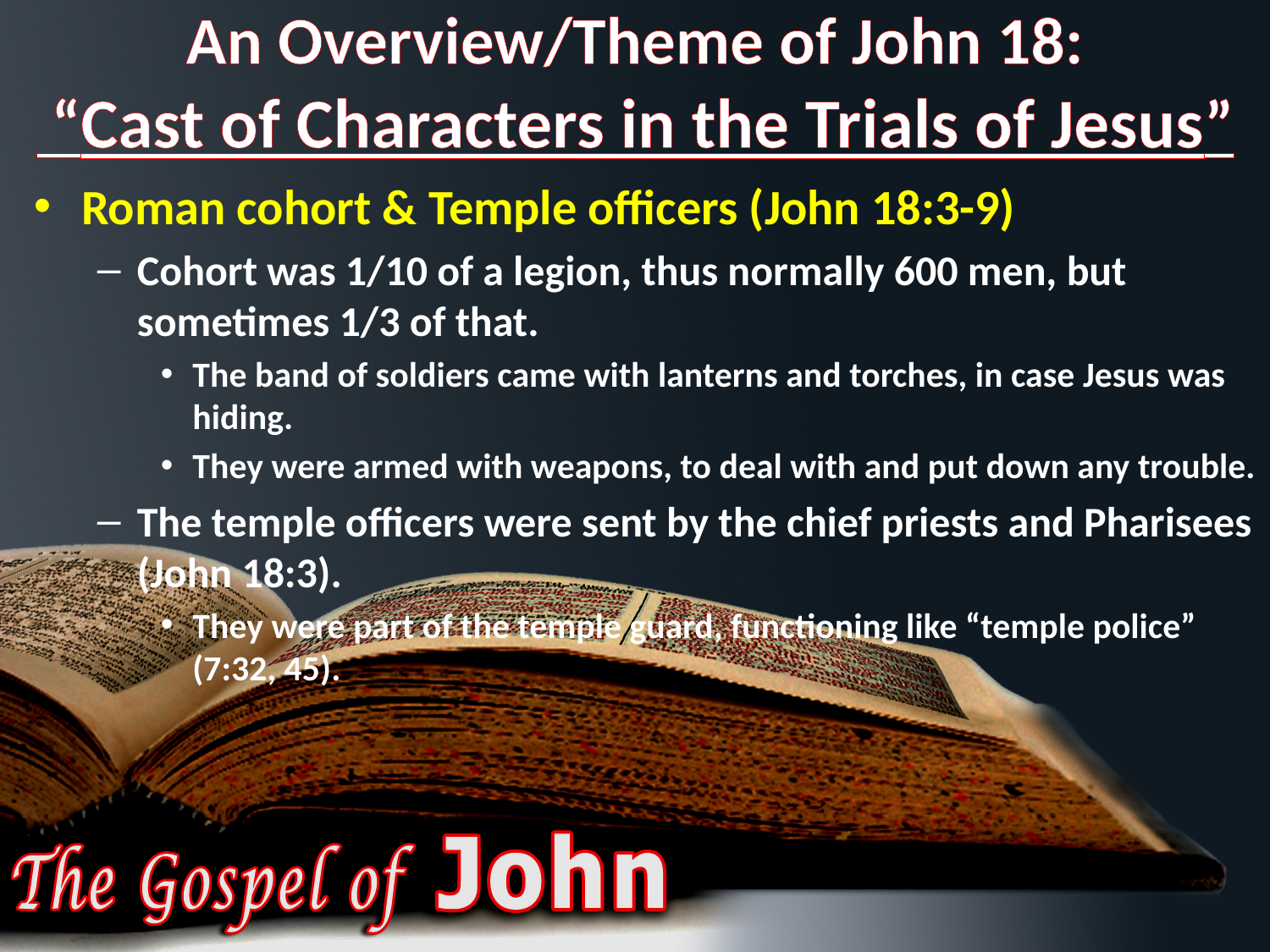

# An Overview/Theme of John 18: “Cast of Characters in the Trials of Jesus”
Roman cohort & Temple officers (John 18:3-9)
Cohort was 1/10 of a legion, thus normally 600 men, but sometimes 1/3 of that.
The band of soldiers came with lanterns and torches, in case Jesus was hiding.
They were armed with weapons, to deal with and put down any trouble.
The temple officers were sent by the chief priests and Pharisees (John 18:3).
They were part of the temple guard, functioning like “temple police” (7:32, 45).